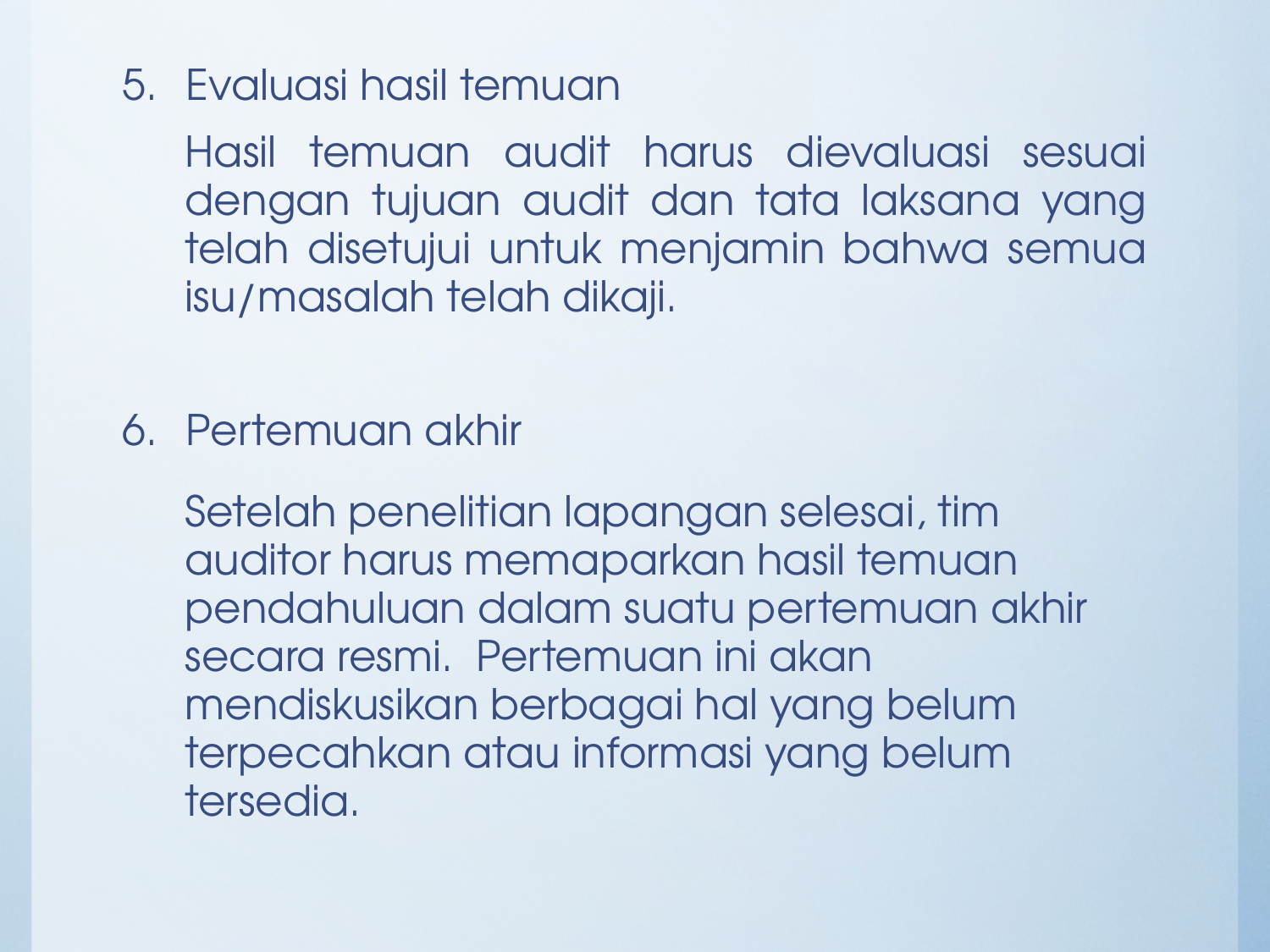

Evaluasi hasil temuan
Hasil temuan audit harus dievaluasi sesuai dengan tujuan audit dan tata laksana yang telah disetujui untuk menjamin bahwa semua isu/masalah telah dikaji.

Pertemuan akhir
Setelah penelitian lapangan selesai, tim auditor harus memaparkan hasil temuan pendahuluan dalam suatu pertemuan akhir secara resmi.  Pertemuan ini akan mendiskusikan berbagai hal yang belum terpecahkan atau informasi yang belum tersedia.